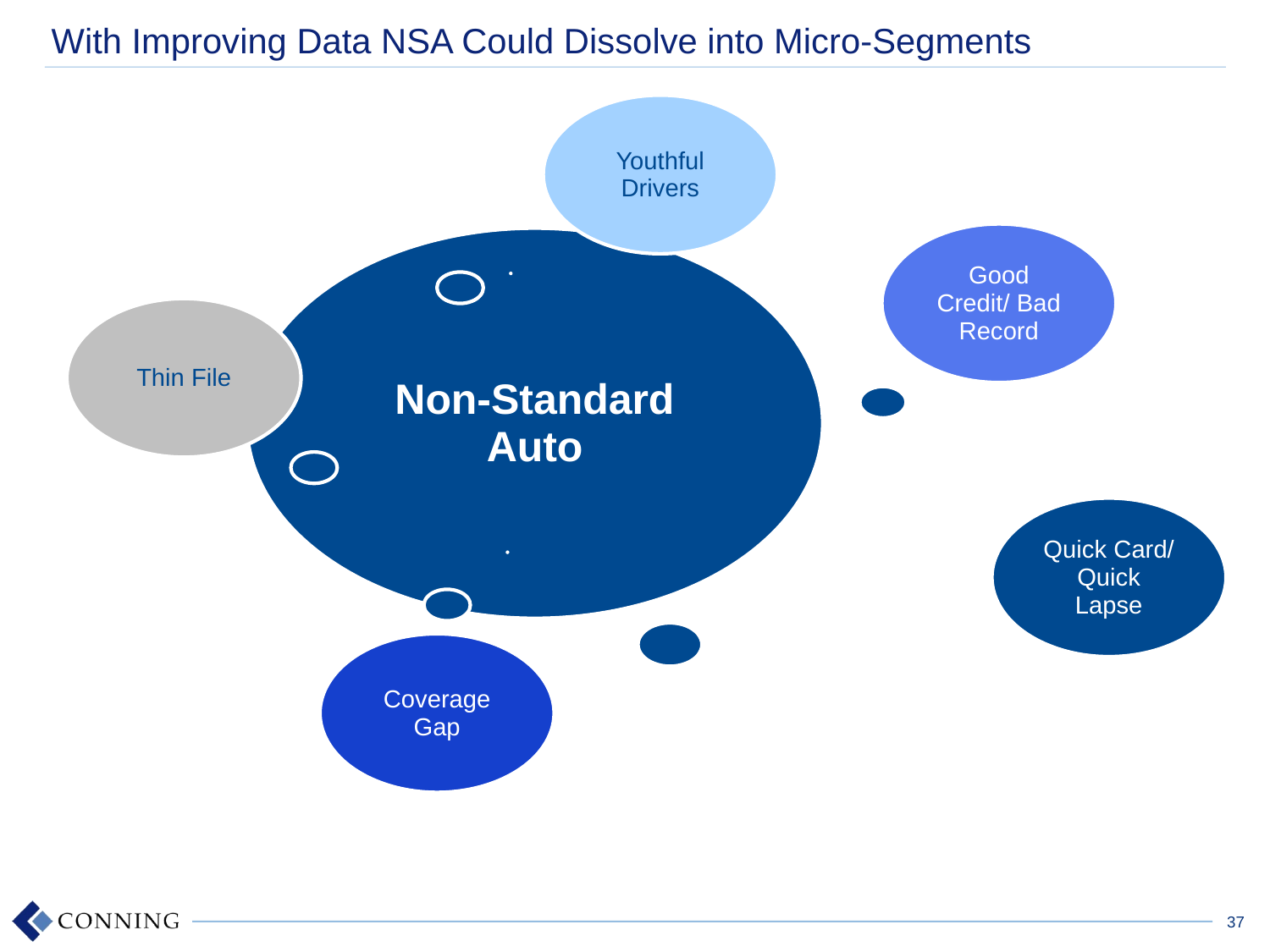

# With Improving Data NSA Could Dissolve into Micro-Segments
Non-Standard Auto
Thin File
Good Credit/ Bad Record
Quick Card/ Quick Lapse
Coverage Gap
Youthful Drivers

37